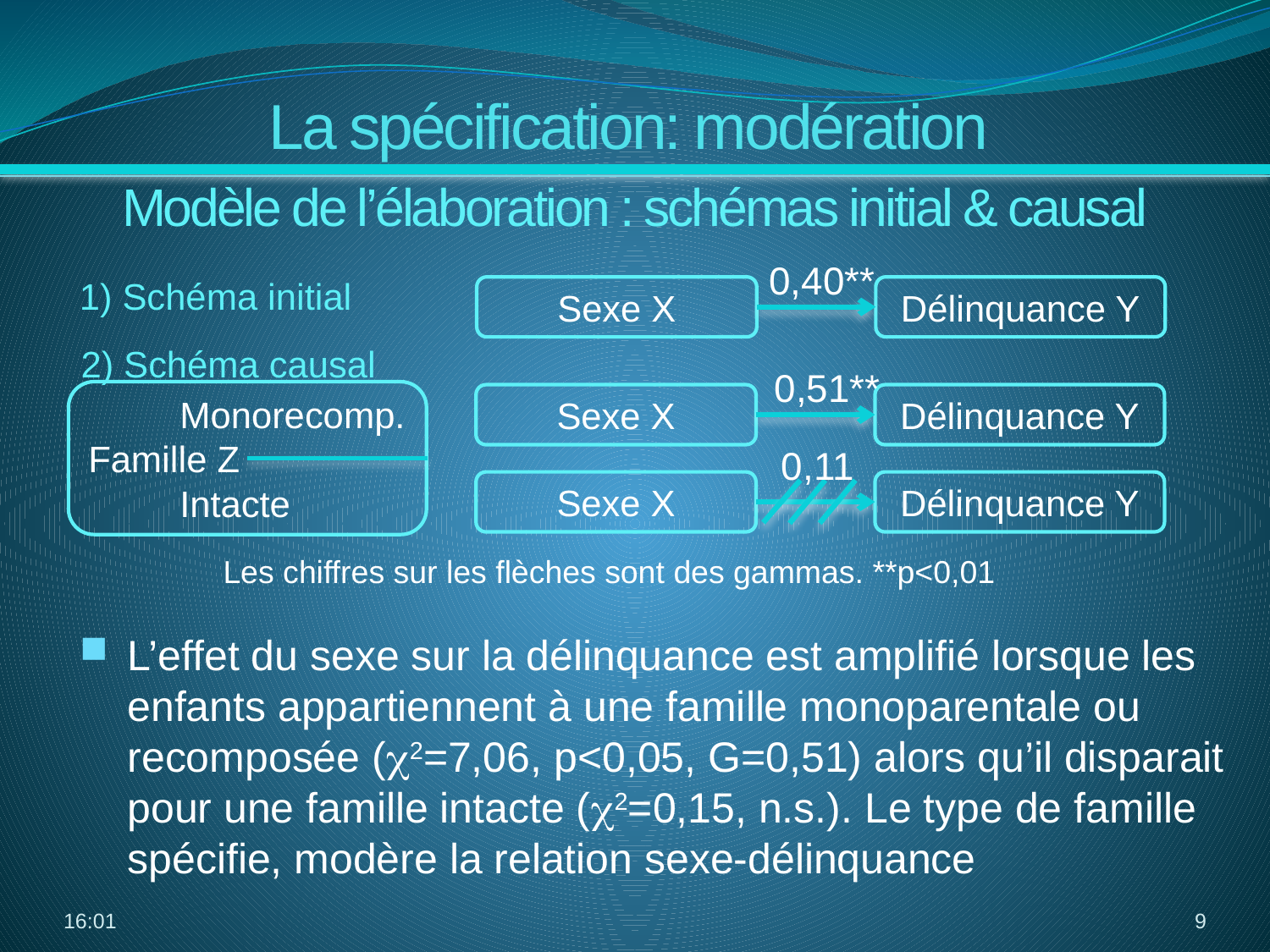

La spécification: modération
Modèle de l’élaboration : schémas initial & causal

0,40**
1) Schéma initial
Sexe X
Délinquance Y
2) Schéma causal
0,51**
         Monorecomp.
Famille Z
         Intacte
Sexe X
Délinquance Y
0,11
Sexe X
Délinquance Y
Les chiffres sur les flèches sont des gammas. **p<0,01
L’effet du sexe sur la délinquance est amplifié lorsque les enfants appartiennent à une famille monoparentale ou recomposée (χ2=7,06, p<0,05, G=0,51) alors qu’il disparait pour une famille intacte (χ2=0,15, n.s.). Le type de famille spécifie, modère la relation sexe-délinquance

16:01
9